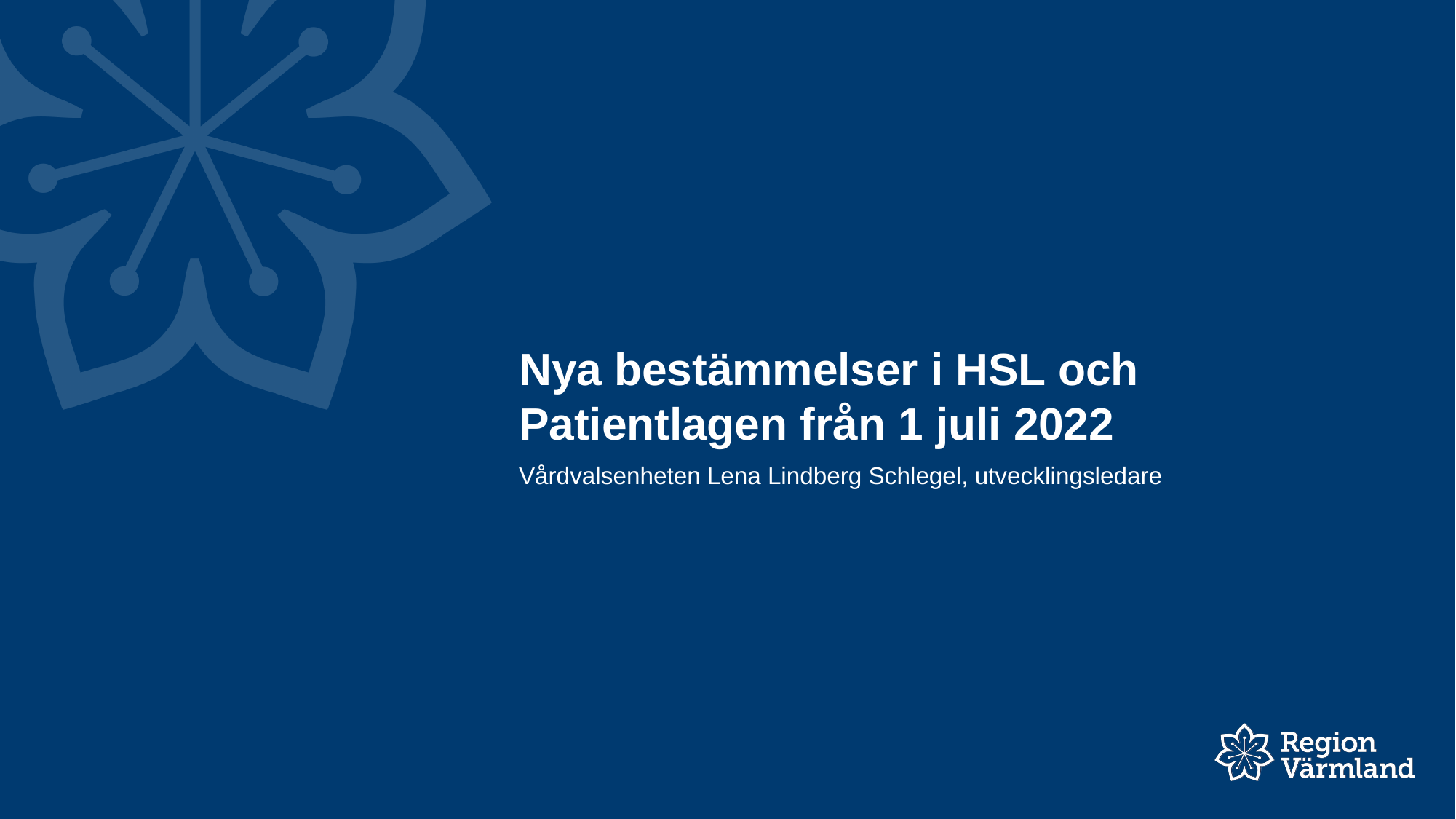

# Nya bestämmelser i HSL och Patientlagen från 1 juli 2022
Vårdvalsenheten Lena Lindberg Schlegel, utvecklingsledare